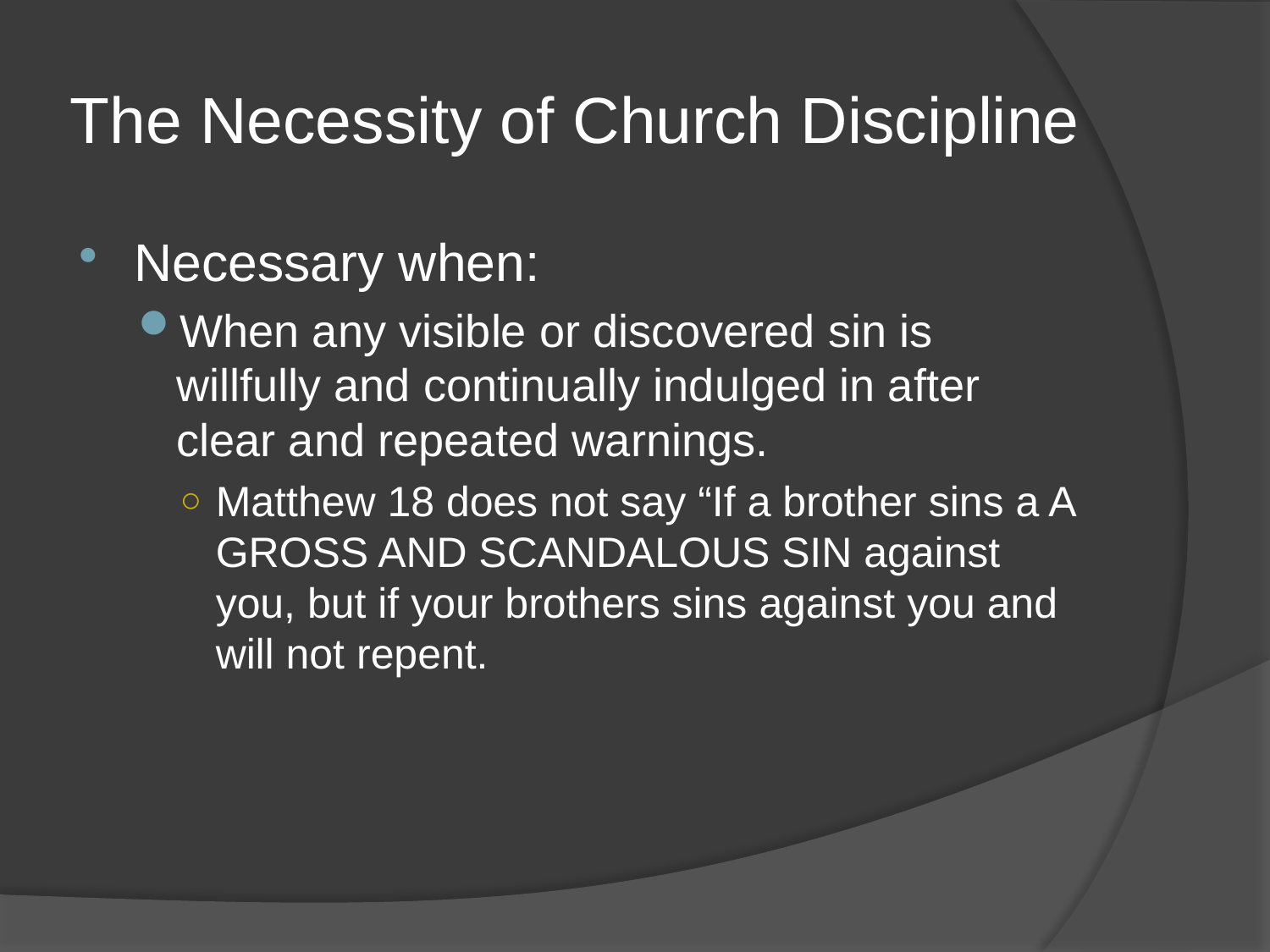

# The Necessity of Church Discipline
Necessary when:
When any visible or discovered sin is willfully and continually indulged in after clear and repeated warnings.
Matthew 18 does not say “If a brother sins a A GROSS AND SCANDALOUS SIN against you, but if your brothers sins against you and will not repent.